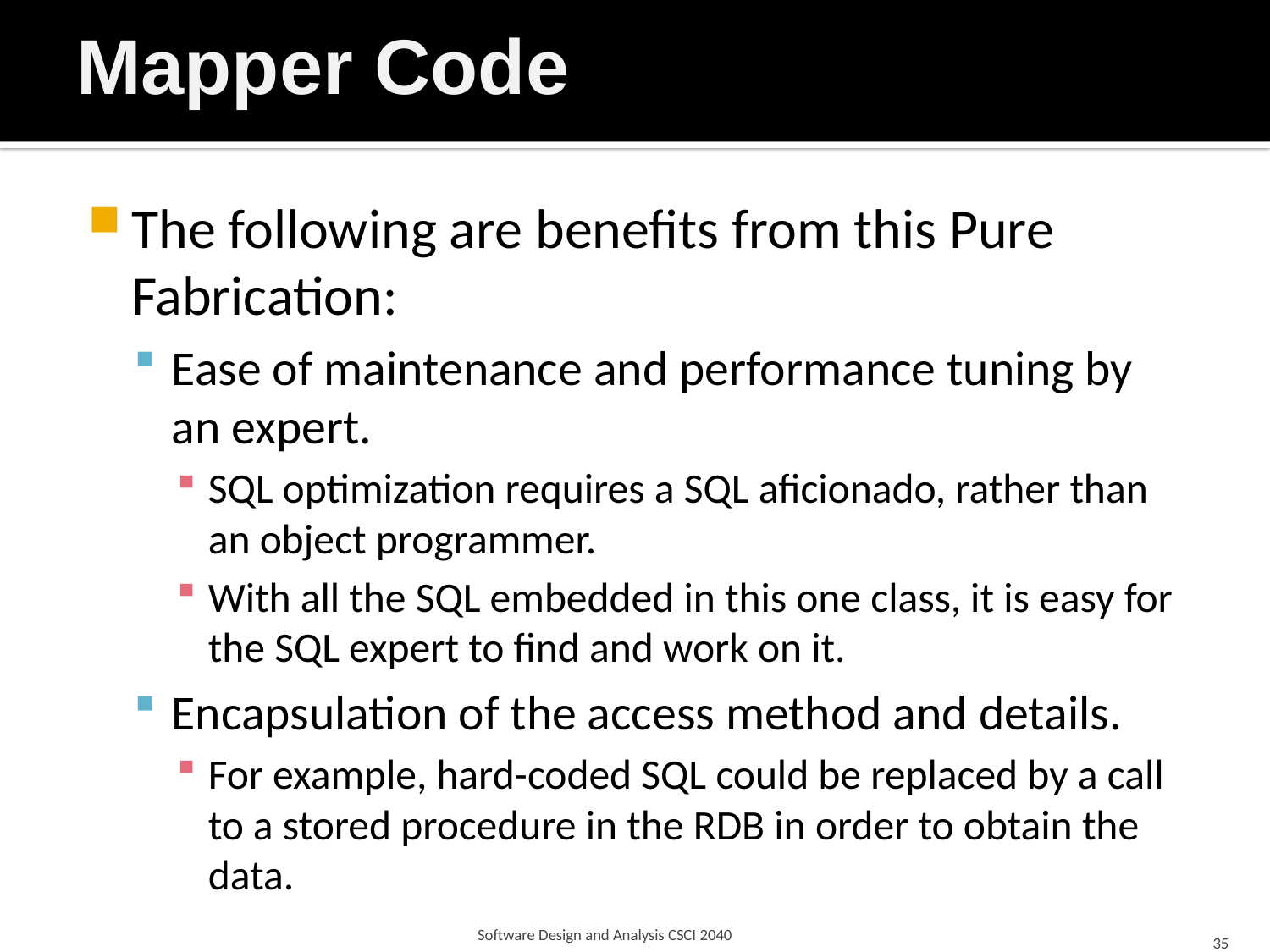

# Mapper Code
The following are benefits from this Pure Fabrication:
Ease of maintenance and performance tuning by an expert.
SQL optimization requires a SQL aficionado, rather than an object programmer.
With all the SQL embedded in this one class, it is easy for the SQL expert to find and work on it.
Encapsulation of the access method and details.
For example, hard-coded SQL could be replaced by a call to a stored procedure in the RDB in order to obtain the data.
Software Design and Analysis CSCI 2040
35